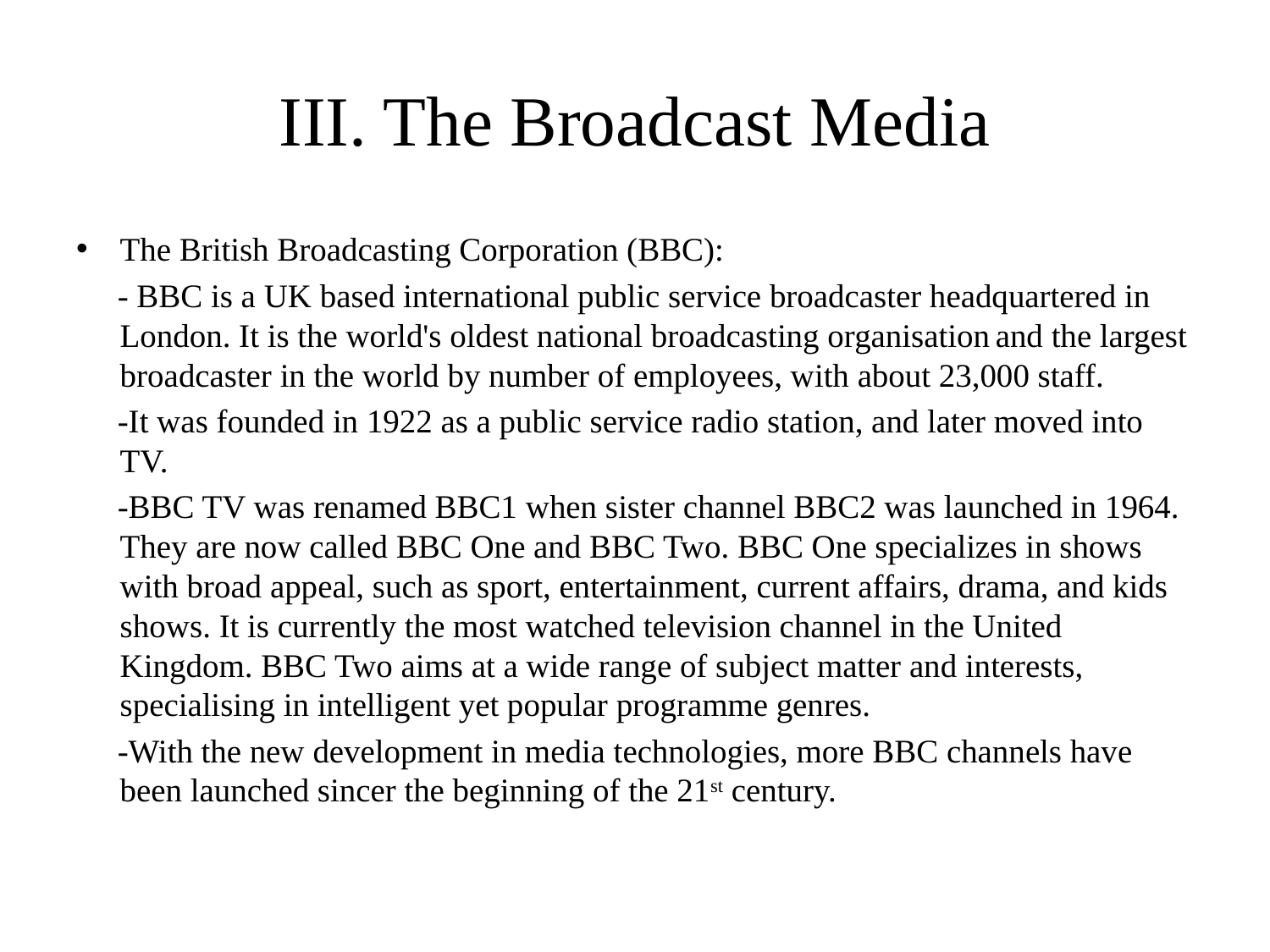

# III. The Broadcast Media
The British Broadcasting Corporation (BBC):
     - BBC is a UK based international public service broadcaster headquartered in London. It is the world's oldest national broadcasting organisation and the largest broadcaster in the world by number of employees, with about 23,000 staff.
     -It was founded in 1922 as a public service radio station, and later moved into TV.
     -BBC TV was renamed BBC1 when sister channel BBC2 was launched in 1964. They are now called BBC One and BBC Two. BBC One specializes in shows with broad appeal, such as sport, entertainment, current affairs, drama, and kids shows. It is currently the most watched television channel in the United Kingdom. BBC Two aims at a wide range of subject matter and interests, specialising in intelligent yet popular programme genres.
     -With the new development in media technologies, more BBC channels have been launched sincer the beginning of the 21st century.